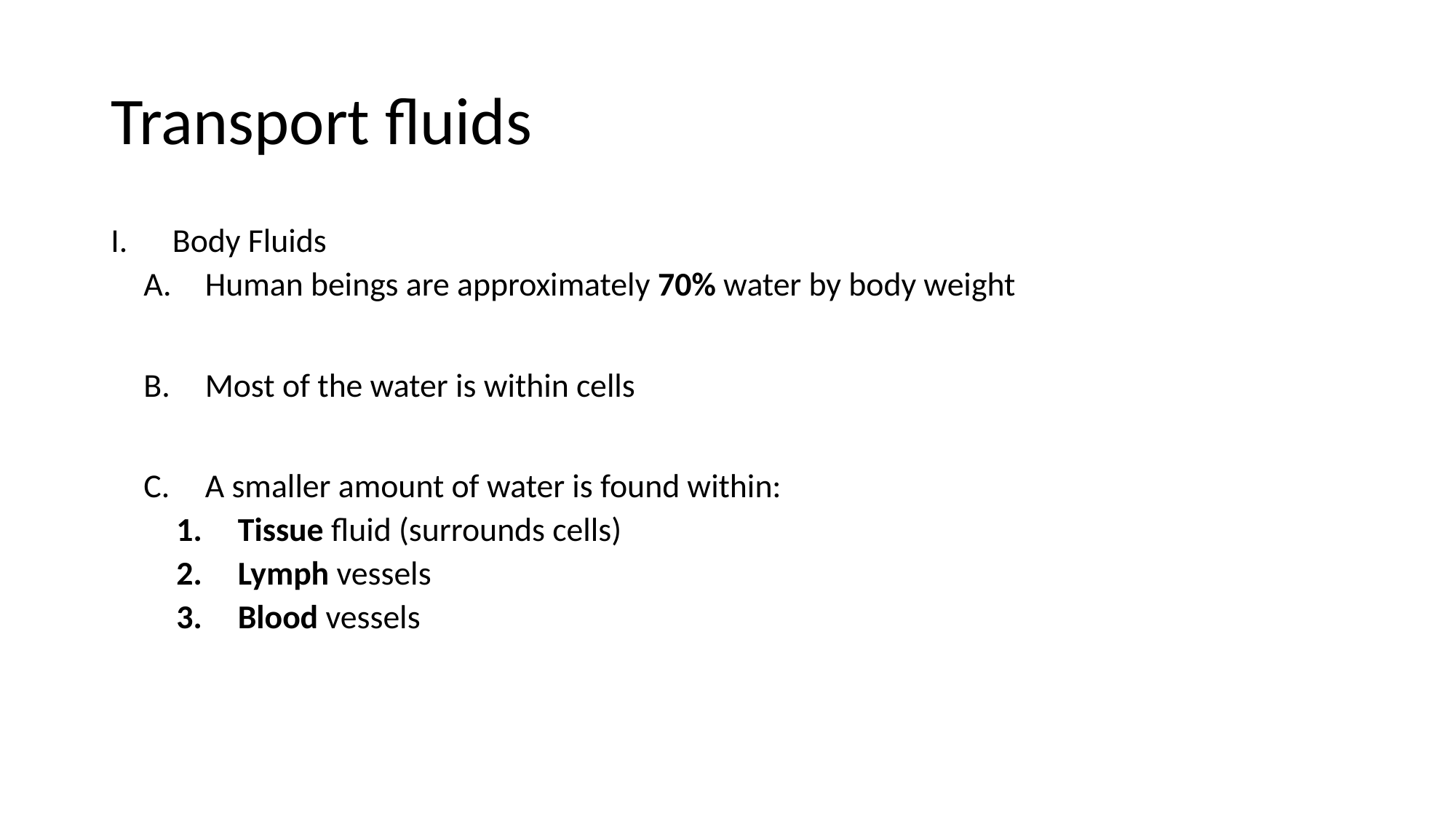

# Transport fluids
Body Fluids
Human beings are approximately 70% water by body weight

Most of the water is within cells

A smaller amount of water is found within:
Tissue fluid (surrounds cells)
Lymph vessels
Blood vessels